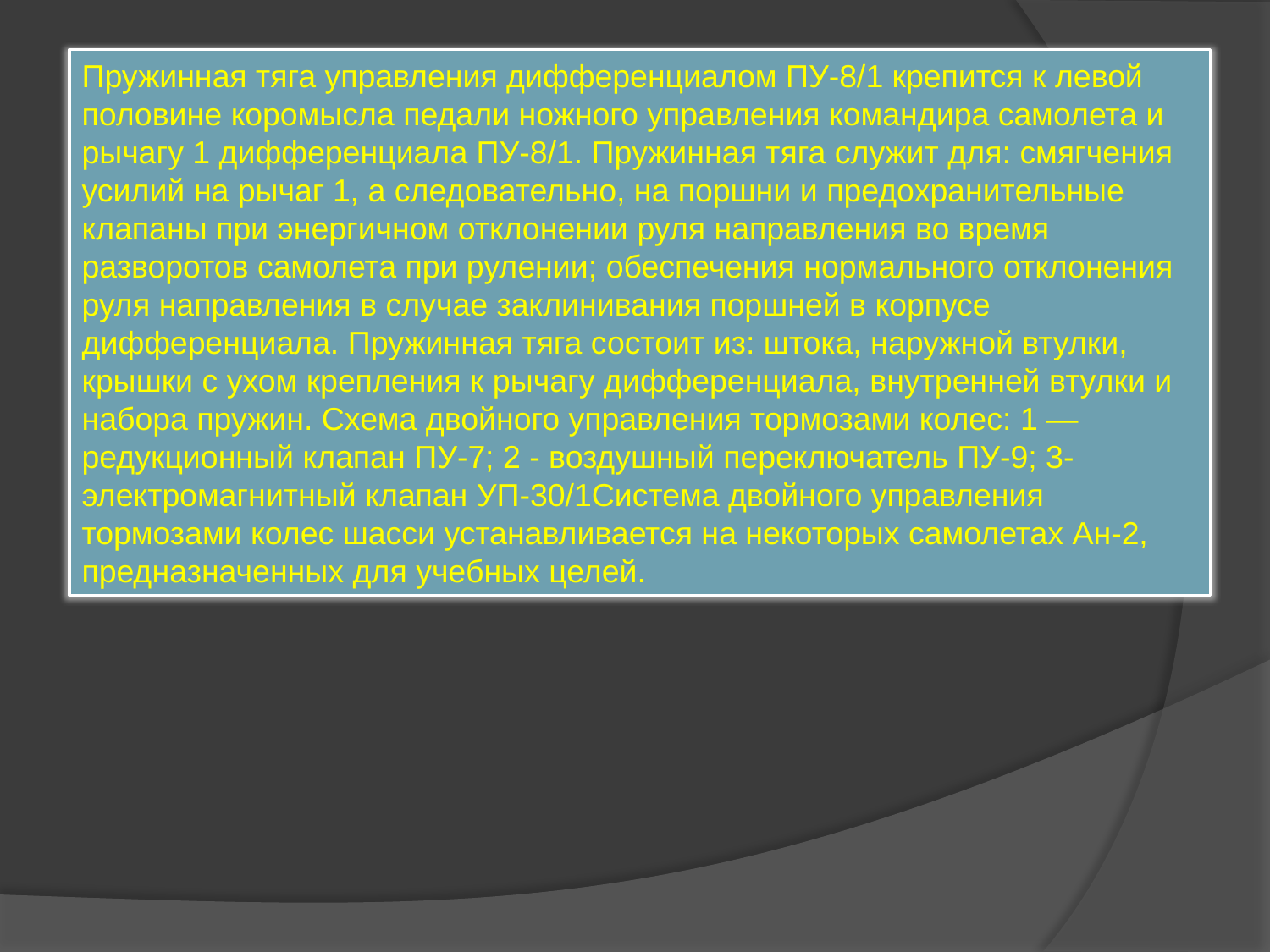

Пружинная тяга управления дифференциалом ПУ-8/1 крепится к левой половине коромысла педали ножного управления командира самолета и рычагу 1 дифференциала ПУ-8/1. Пружинная тяга служит для: смягчения усилий на рычаг 1, а следовательно, на поршни и предохранительные клапаны при энергичном отклонении руля направления во время разворотов самолета при рулении; обеспечения нормального отклонения руля направления в случае заклинивания поршней в корпусе дифференциала. Пружинная тяга состоит из: штока, наружной втулки, крышки с ухом крепления к рычагу дифференциала, внутренней втулки и набора пружин. Схема двойного управления тормозами колес: 1 — редукционный клапан ПУ-7; 2 - воздушный переключатель ПУ-9; 3- электромагнитный клапан УП-30/1Система двойного управления тормозами колес шасси устанавливается на некоторых самолетах Ан-2, предназначенных для учебных целей.